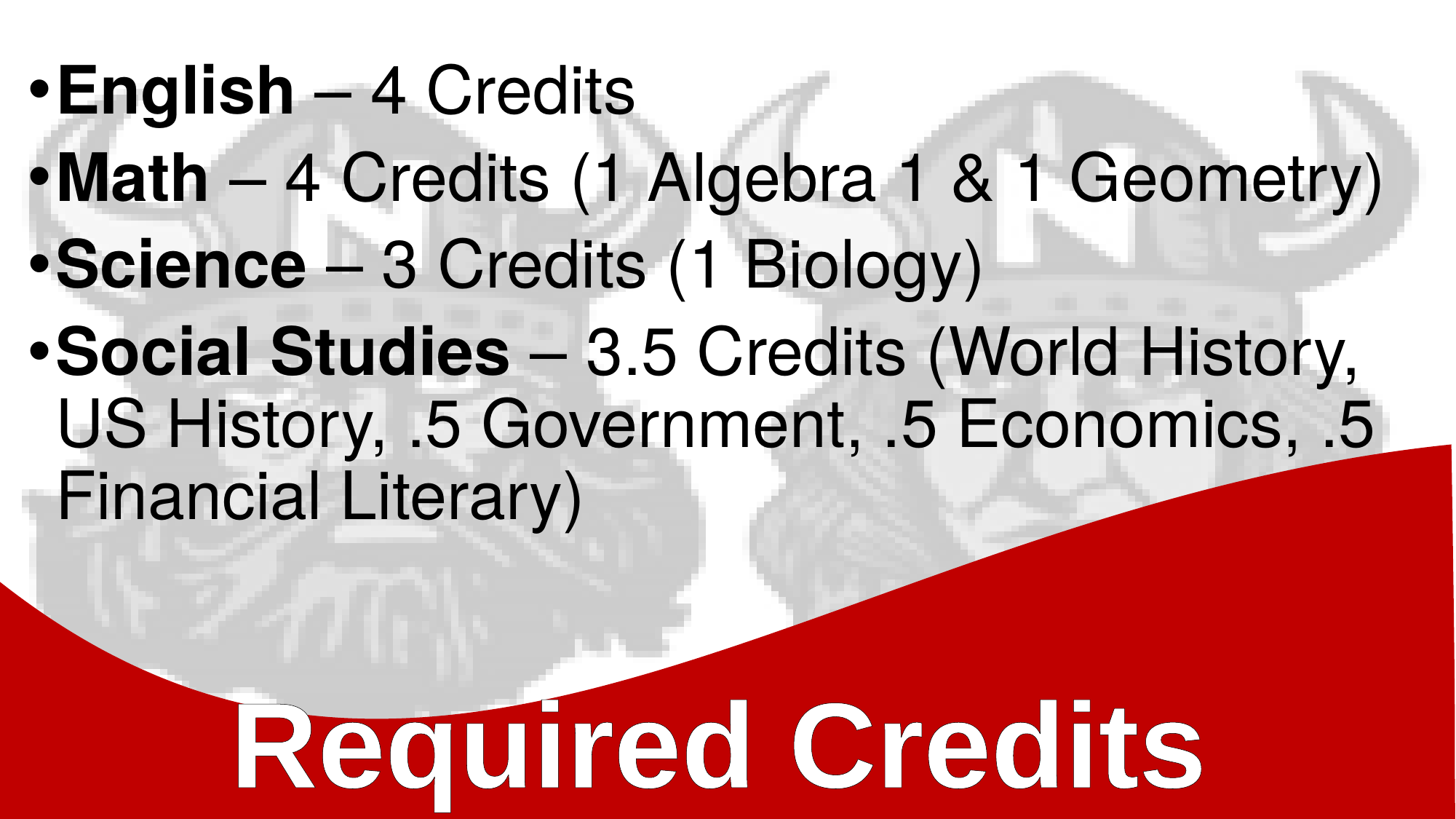

English – 4 Credits
Math – 4 Credits (1 Algebra 1 & 1 Geometry)
Science – 3 Credits (1 Biology)
Social Studies – 3.5 Credits (World History, US History, .5 Government, .5 Economics, .5 Financial Literary)

Required Credits